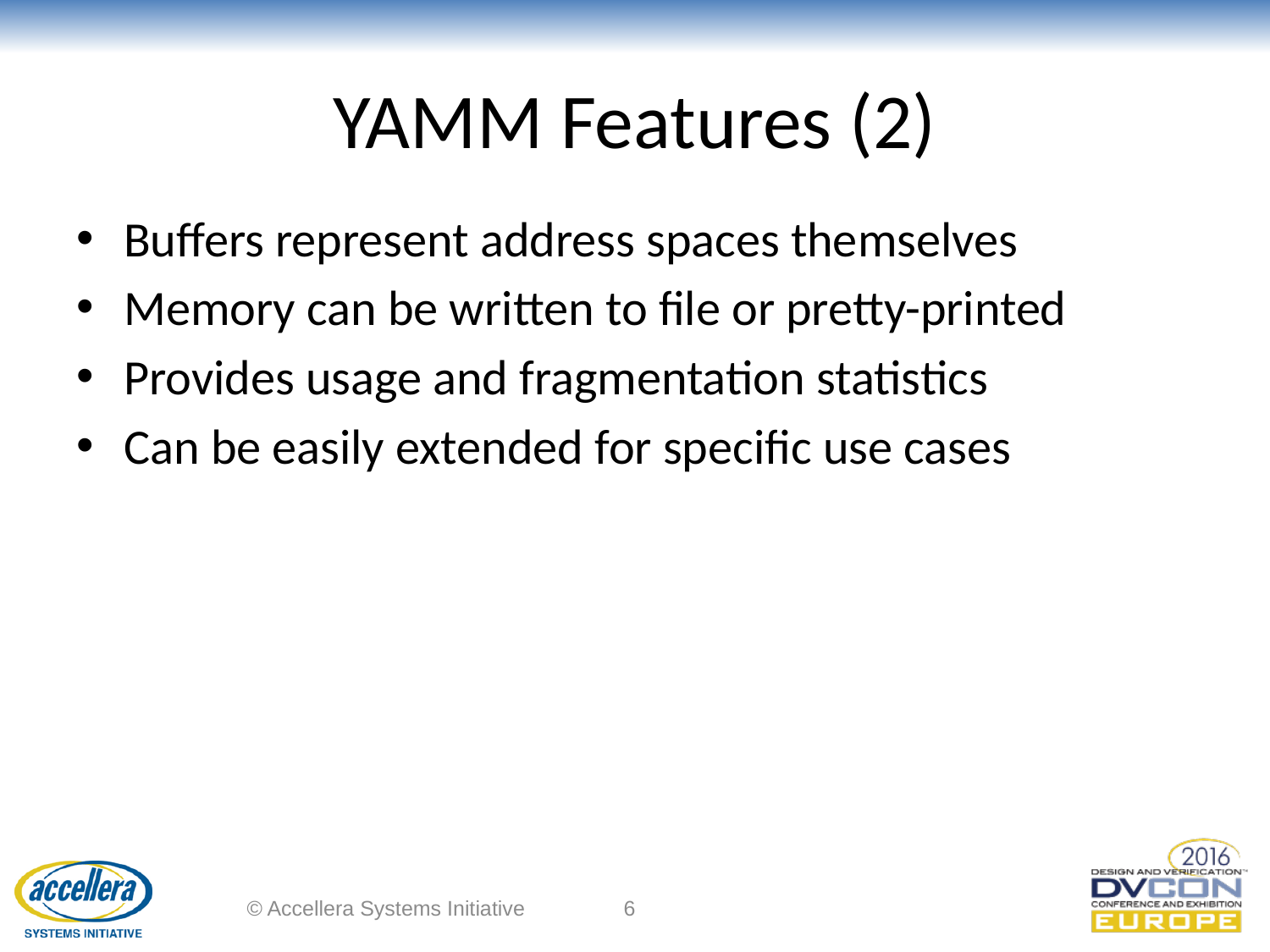

# YAMM Features (2)
Buffers represent address spaces themselves
Memory can be written to file or pretty-printed
Provides usage and fragmentation statistics
Can be easily extended for specific use cases
© Accellera Systems Initiative
6